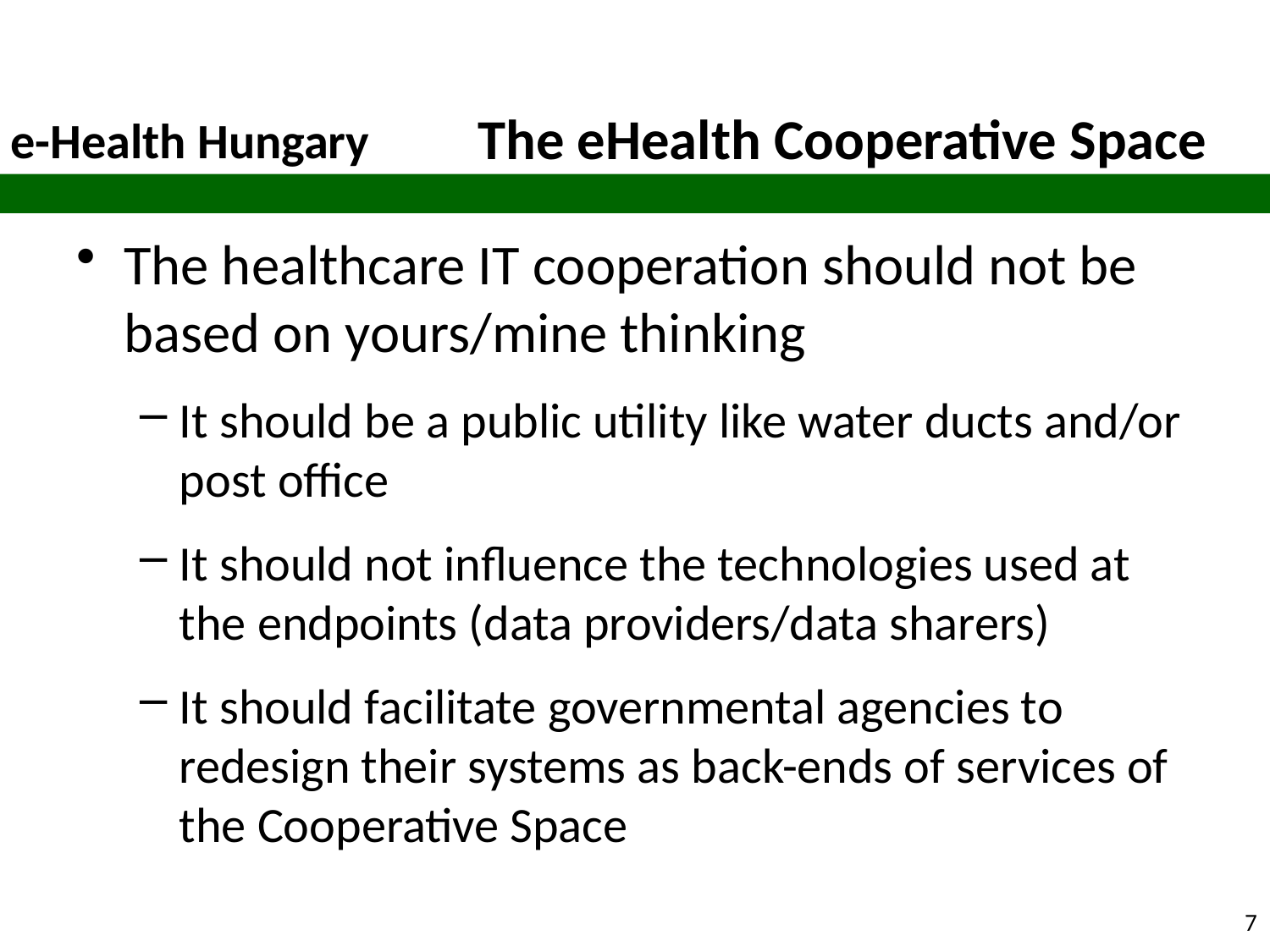

The eHealth Cooperative Space
The healthcare IT cooperation should not be based on yours/mine thinking
It should be a public utility like water ducts and/or post office
It should not influence the technologies used at the endpoints (data providers/data sharers)
It should facilitate governmental agencies to redesign their systems as back-ends of services of the Cooperative Space
7